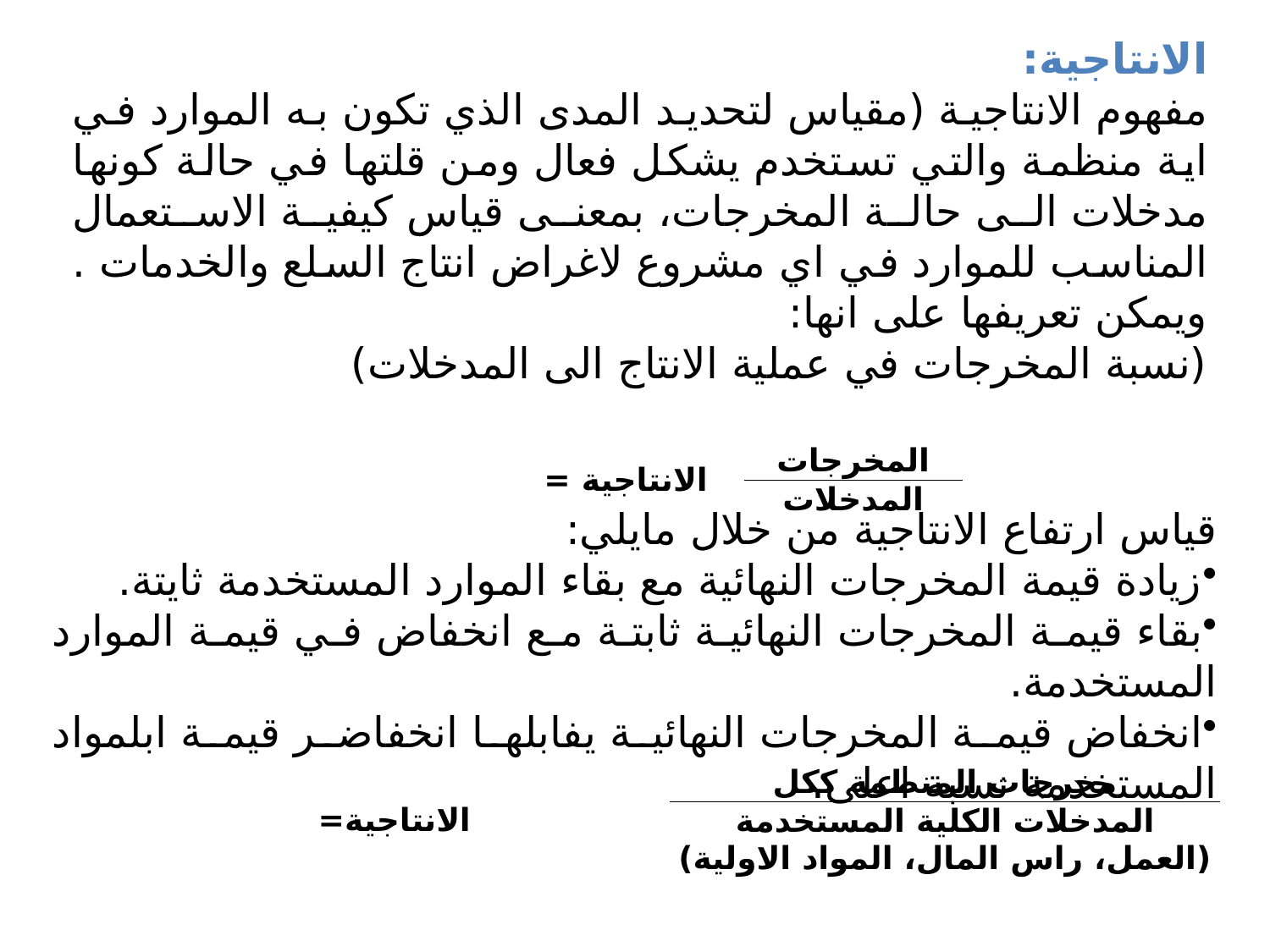

الانتاجية:
مفهوم الانتاجية (مقياس لتحديد المدى الذي تكون به الموارد في اية منظمة والتي تستخدم يشكل فعال ومن قلتها في حالة كونها مدخلات الى حالة المخرجات، بمعنى قياس كيفية الاستعمال المناسب للموارد في اي مشروع لاغراض انتاج السلع والخدمات . ويمكن تعريفها على انها:
(نسبة المخرجات في عملية الانتاج الى المدخلات)
| الانتاجية = | المخرجات |
| --- | --- |
|  | المدخلات |
قياس ارتفاع الانتاجية من خلال مايلي:
زيادة قيمة المخرجات النهائية مع بقاء الموارد المستخدمة ثايتة.
بقاء قيمة المخرجات النهائية ثابتة مع انخفاض في قيمة الموارد المستخدمة.
انخفاض قيمة المخرجات النهائية يفابلها انخفاضر قيمة ابلمواد المستخدمة نسبة اعلى.
| الانتاجية= | مخرجات المنظمة ككل |
| --- | --- |
|  | المدخلات الكلية المستخدمة (العمل، راس المال، المواد الاولية) |